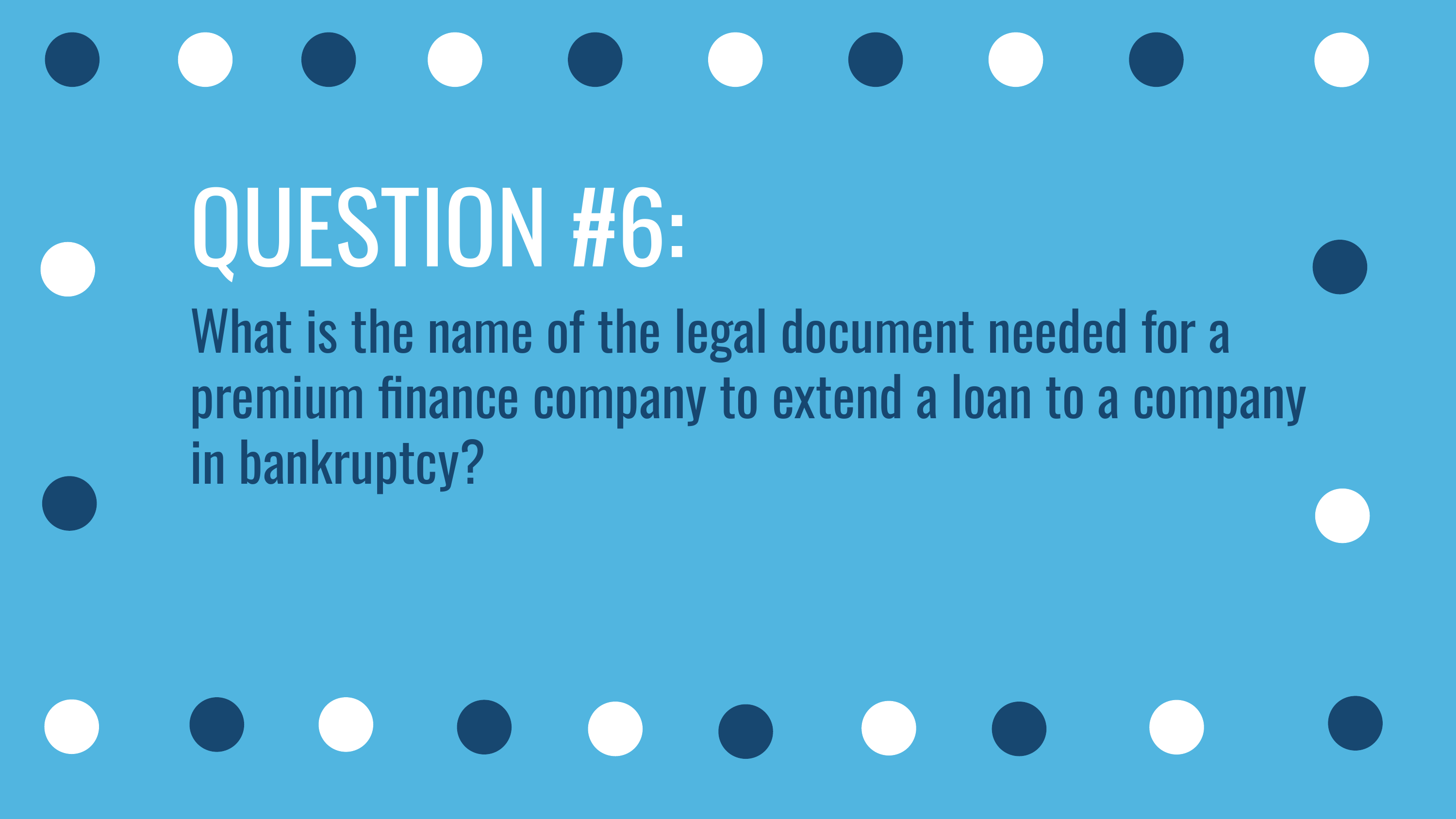

QUESTION #6:
What is the name of the legal document needed for a premium finance company to extend a loan to a company in bankruptcy?